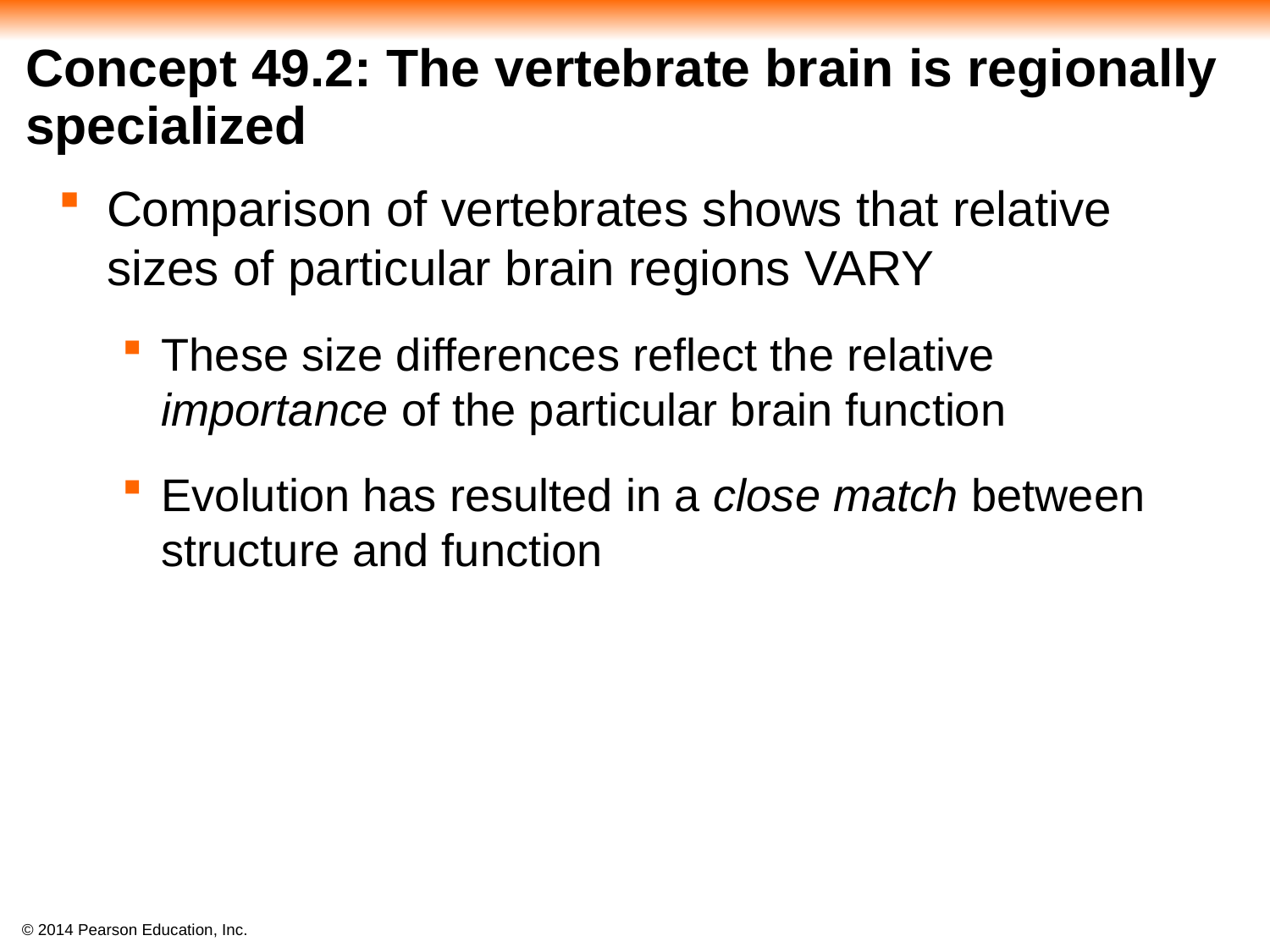

# Concept 49.2: The vertebrate brain is regionally specialized
Comparison of vertebrates shows that relative sizes of particular brain regions VARY
These size differences reflect the relative importance of the particular brain function
Evolution has resulted in a close match between structure and function